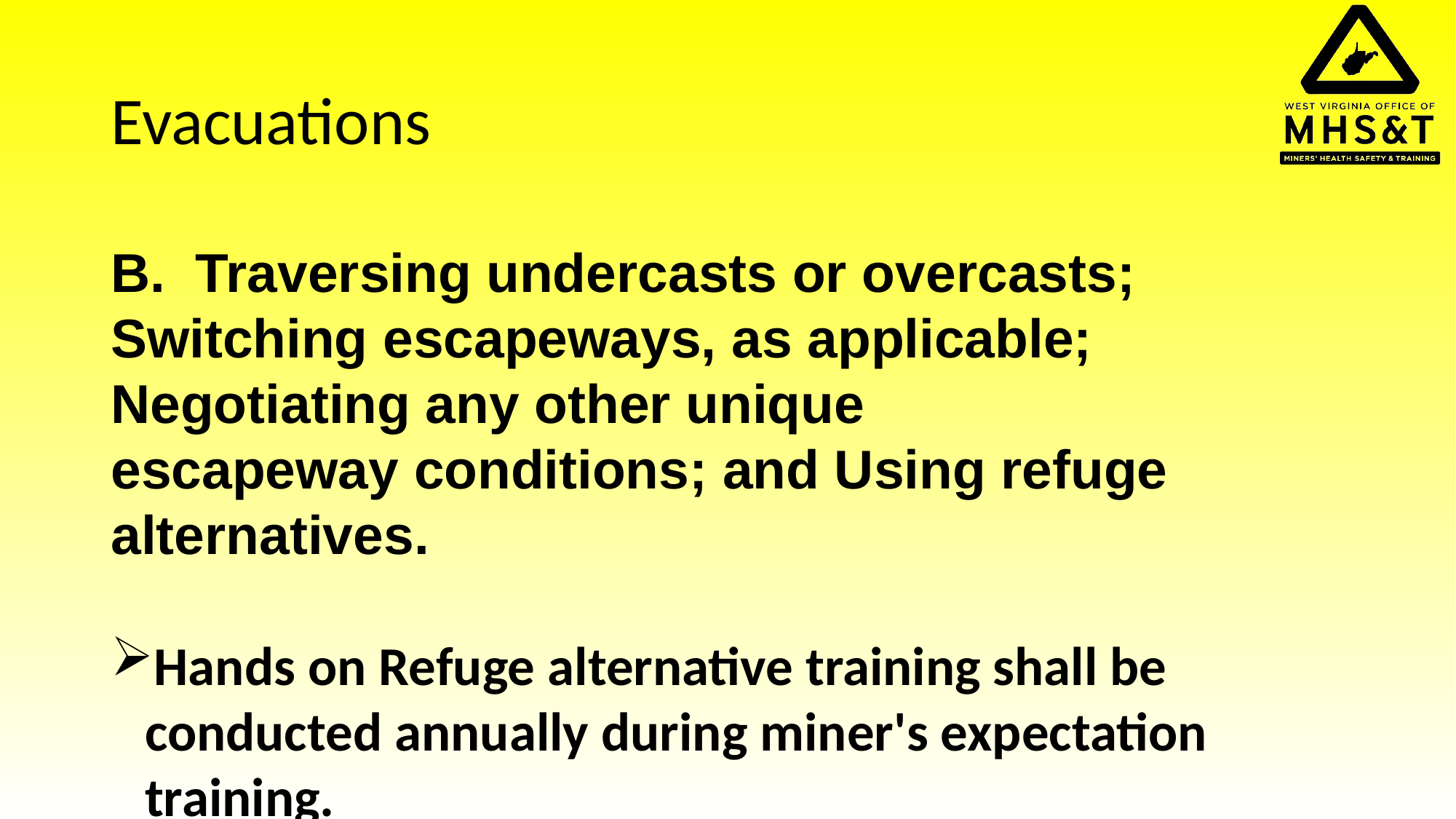

# Evacuations
B.  Traversing undercasts or overcasts;  Switching escapeways, as applicable; Negotiating any other unique
escapeway conditions; and Using refuge alternatives.

Hands on Refuge alternative training shall be conducted annually during miner's expectation training.